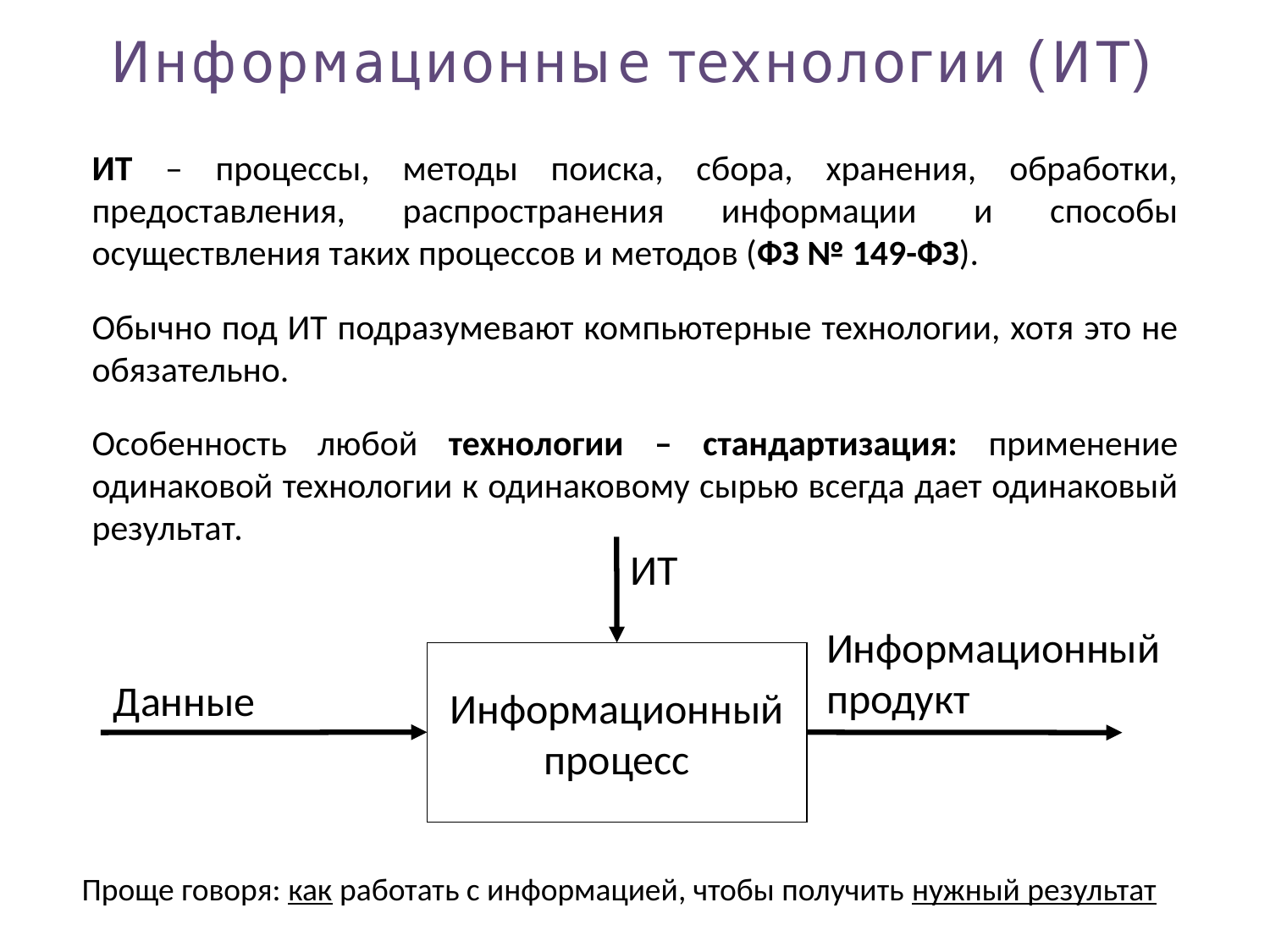

# Информационные технологии (ИТ)
ИТ – процессы, методы поиска, сбора, хранения, обработки, предоставления, распространения информации и способы осуществления таких процессов и методов (ФЗ № 149-ФЗ).
Обычно под ИТ подразумевают компьютерные технологии, хотя это не обязательно.
Особенность любой технологии – стандартизация: применение одинаковой технологии к одинаковому сырью всегда дает одинаковый результат.

ИТ
Информационный продукт
Информационный процесс
Данные

Проще говоря: как работать с информацией, чтобы получить нужный результат